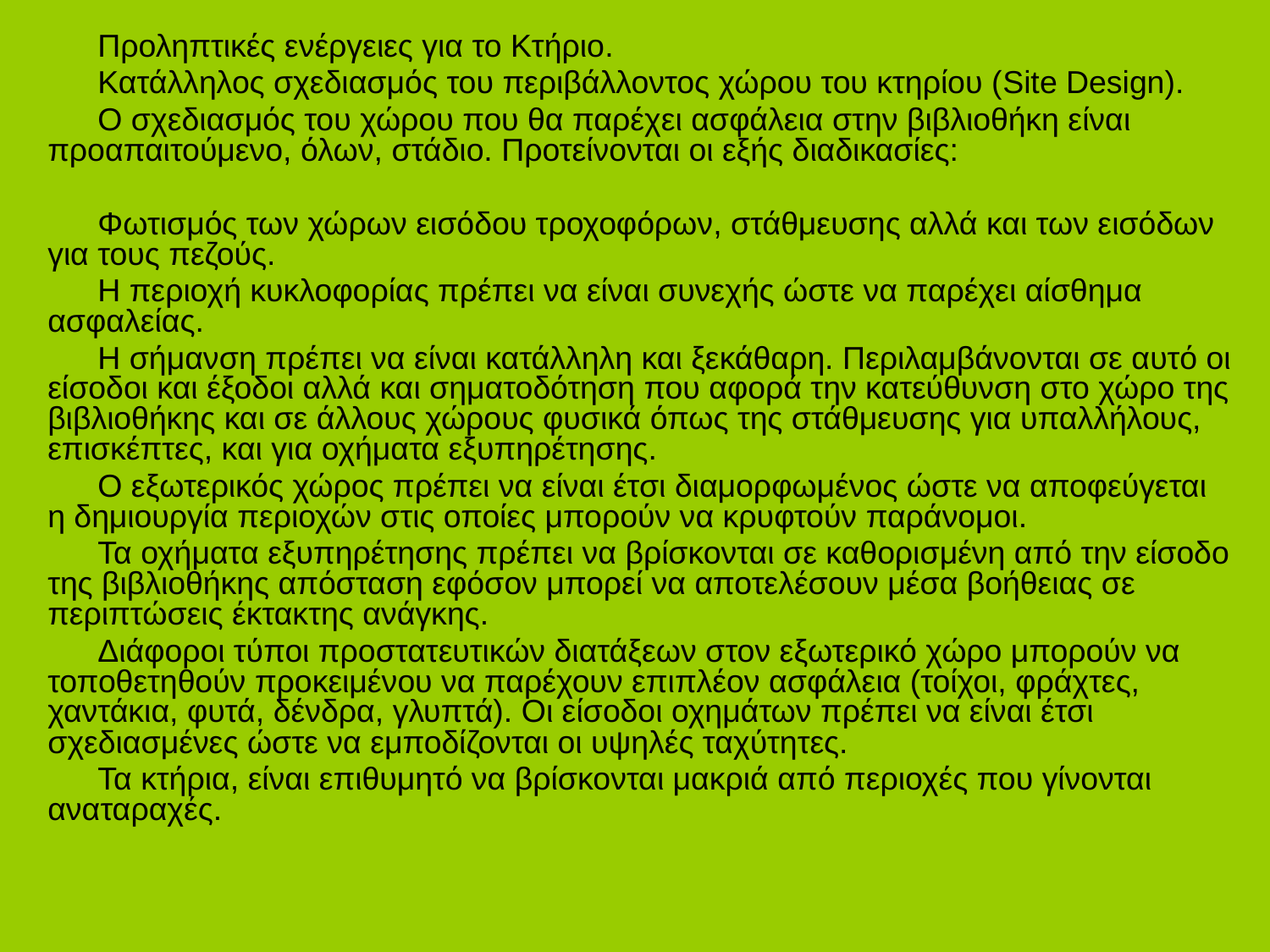

Προληπτικές ενέργειες για το Κτήριο.
Κατάλληλος σχεδιασμός του περιβάλλοντος χώρου του κτηρίου (Site Design).
Ο σχεδιασμός του χώρου που θα παρέχει ασφάλεια στην βιβλιοθήκη είναι προαπαιτούμενο, όλων, στάδιο. Προτείνονται οι εξής διαδικασίες:

Φωτισμός των χώρων εισόδου τροχοφόρων, στάθμευσης αλλά και των εισόδων  για τους πεζούς.
Η περιοχή κυκλοφορίας πρέπει να είναι συνεχής ώστε να παρέχει αίσθημα ασφαλείας.
Η σήμανση πρέπει να είναι κατάλληλη και ξεκάθαρη. Περιλαμβάνονται σε αυτό οι είσοδοι και έξοδοι αλλά και σηματοδότηση που αφορά την κατεύθυνση στο χώρο της βιβλιοθήκης και σε άλλους χώρους φυσικά όπως της στάθμευσης για υπαλλήλους, επισκέπτες, και για οχήματα εξυπηρέτησης.
Ο εξωτερικός χώρος πρέπει να είναι έτσι διαμορφωμένος ώστε να αποφεύγεται η δημιουργία περιοχών στις οποίες μπορούν να κρυφτούν παράνομοι.
Τα οχήματα εξυπηρέτησης πρέπει να βρίσκονται σε καθορισμένη από την είσοδο της βιβλιοθήκης απόσταση εφόσον μπορεί να αποτελέσουν μέσα βοήθειας σε περιπτώσεις έκτακτης ανάγκης.
Διάφοροι τύποι προστατευτικών διατάξεων στον εξωτερικό χώρο μπορούν να τοποθετηθούν προκειμένου να παρέχουν επιπλέον ασφάλεια (τοίχοι, φράχτες, χαντάκια, φυτά, δένδρα, γλυπτά). Οι είσοδοι οχημάτων πρέπει να είναι έτσι σχεδιασμένες ώστε να εμποδίζονται οι υψηλές ταχύτητες.
Τα κτήρια, είναι επιθυμητό να βρίσκονται μακριά από περιοχές που γίνονται αναταραχές.

#